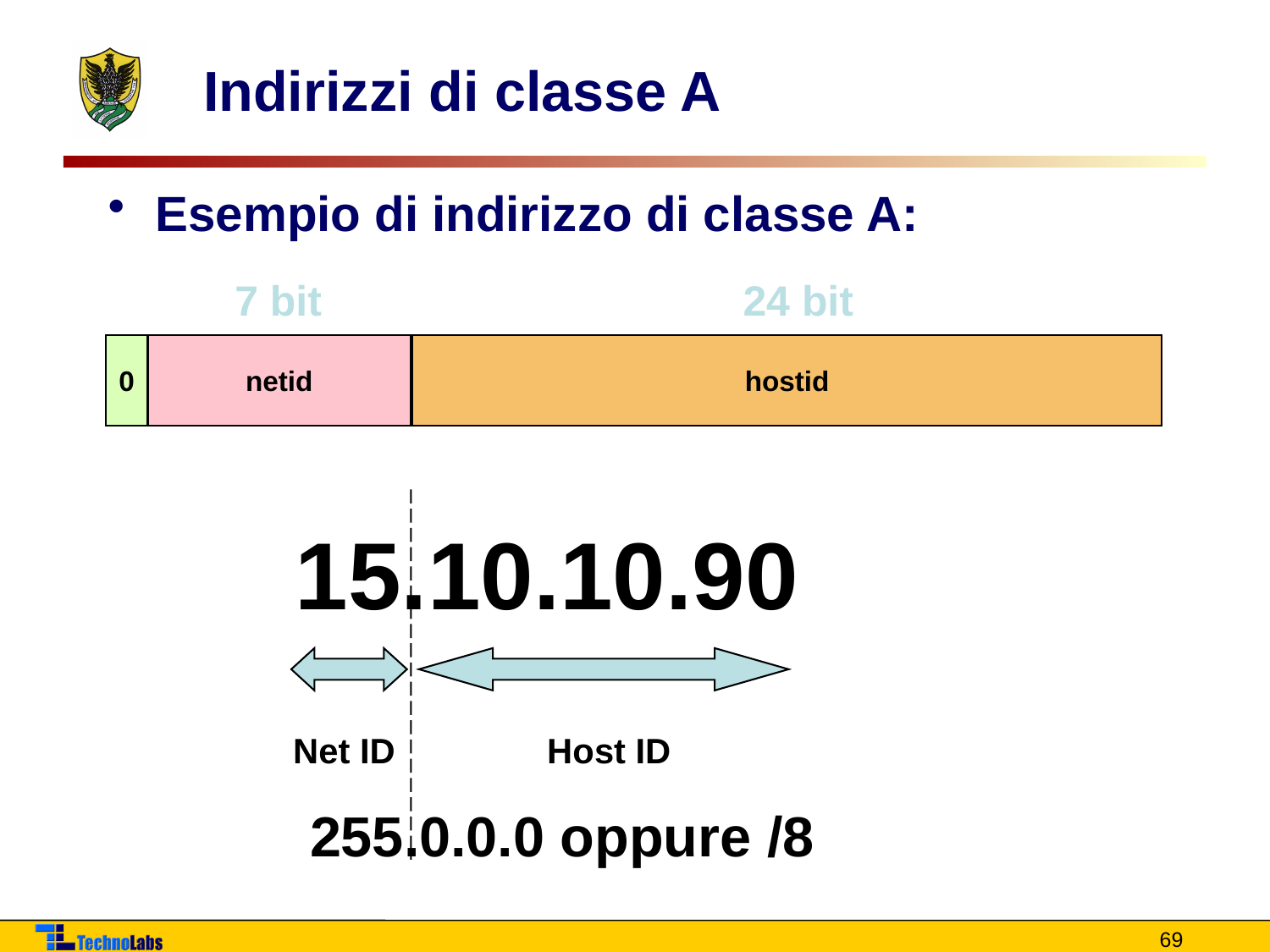

# Indirizzi di classe A
Esempio di indirizzo di classe A:

7 bit
24 bit
0
netid
hostid

15.10.10.90

Net ID
Host ID
255.0.0.0 oppure /8
69